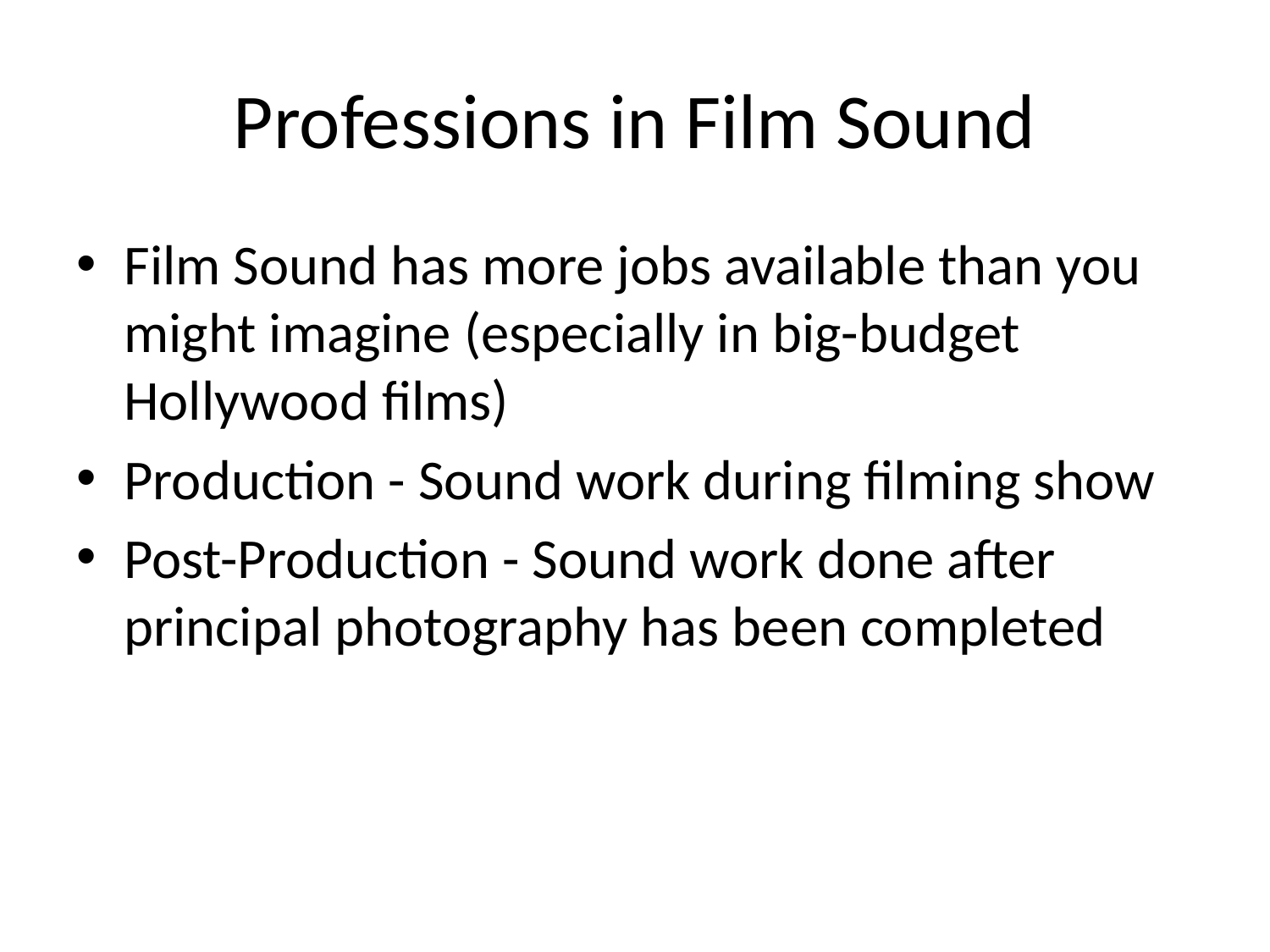

# Professions in Film Sound
Film Sound has more jobs available than you might imagine (especially in big-budget Hollywood films)
Production - Sound work during filming show
Post-Production - Sound work done after principal photography has been completed